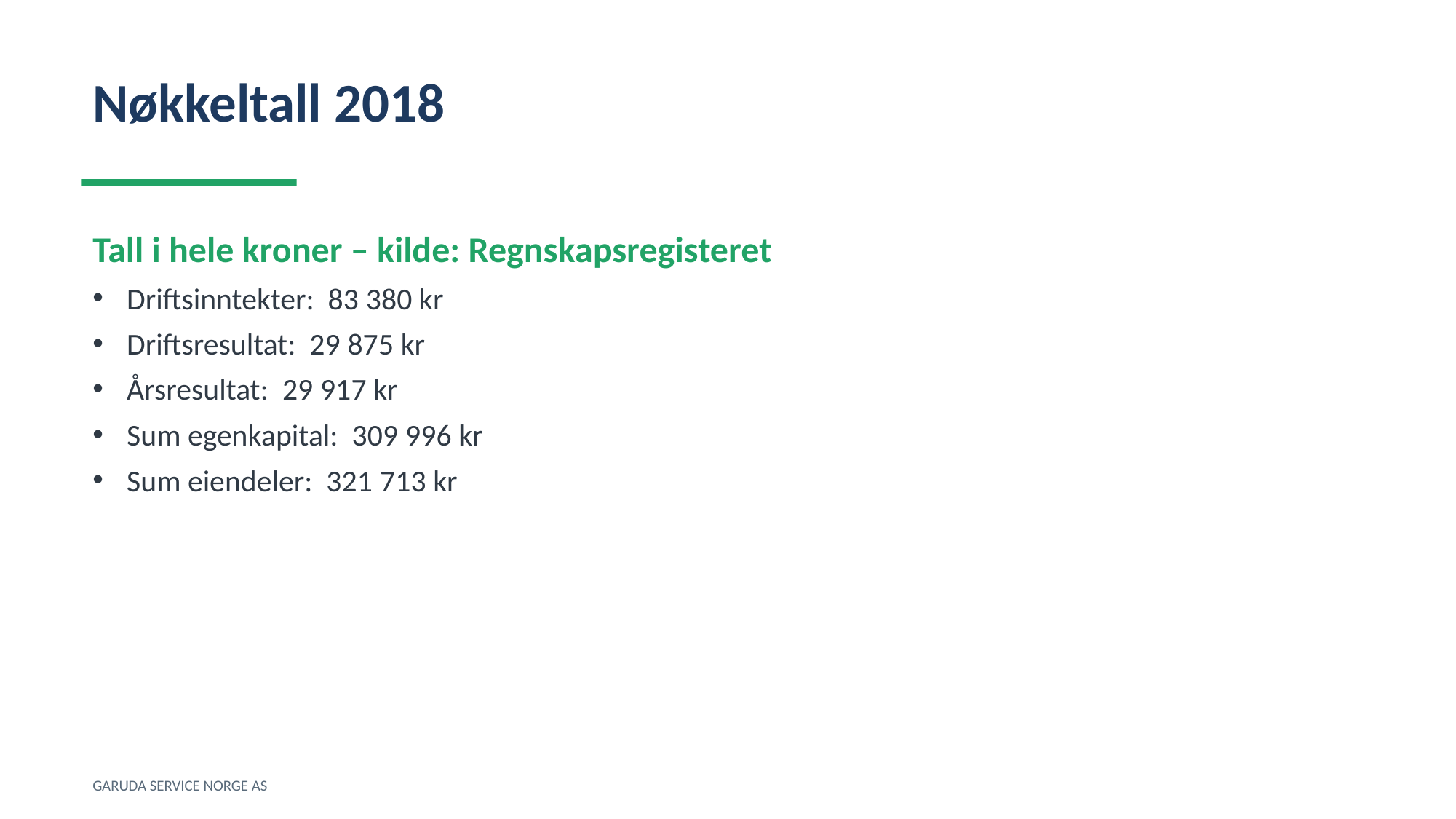

Nøkkeltall 2018

Tall i hele kroner – kilde: Regnskapsregisteret
Driftsinntekter:  83 380 kr
Driftsresultat:  29 875 kr
Årsresultat:  29 917 kr
Sum egenkapital:  309 996 kr
Sum eiendeler:  321 713 kr
GARUDA SERVICE NORGE AS